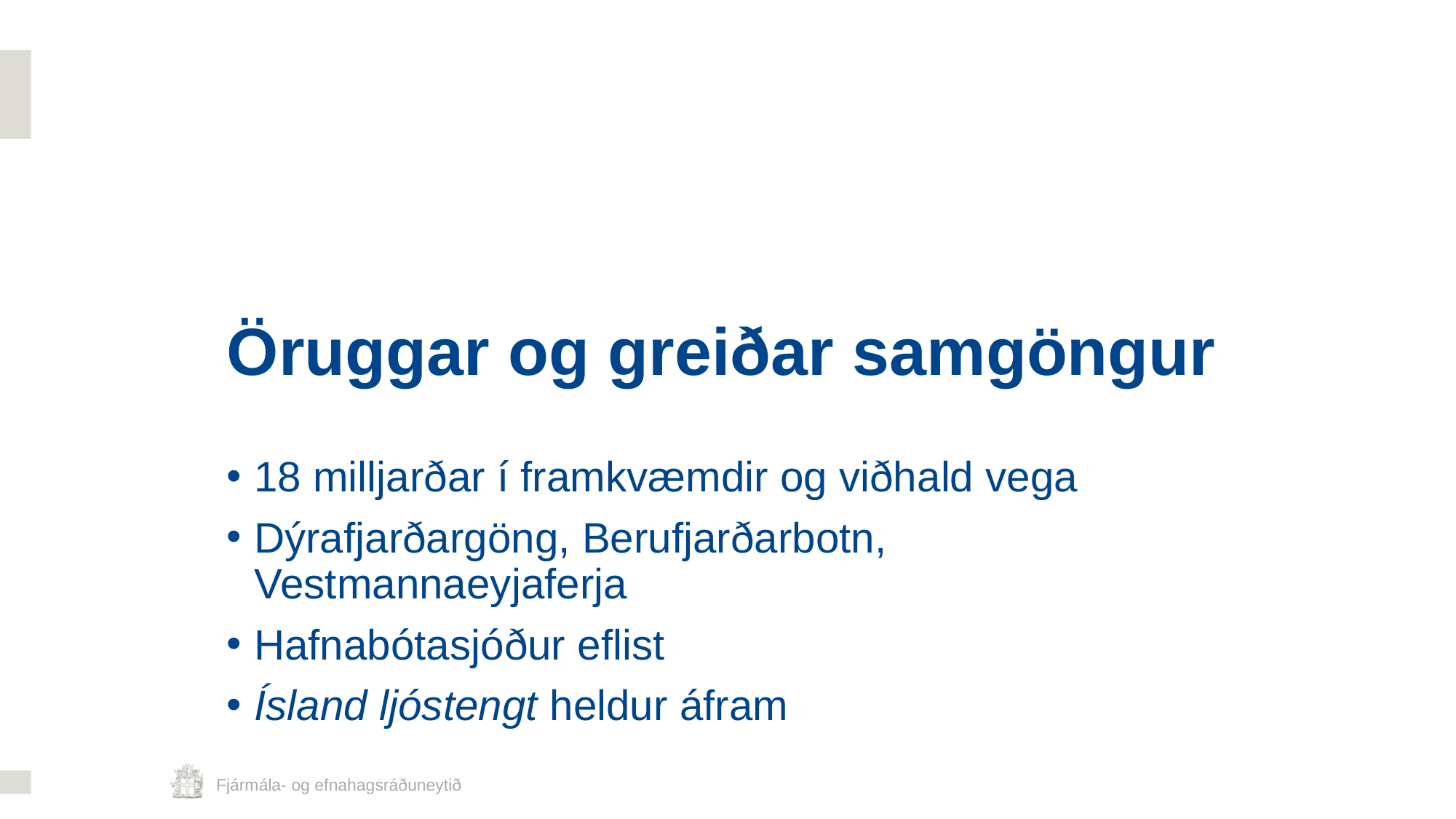

# Öruggar og greiðar samgöngur
18 milljarðar í framkvæmdir og viðhald vega
Dýrafjarðargöng, Berufjarðarbotn, Vestmannaeyjaferja
Hafnabótasjóður eflist
Ísland ljóstengt heldur áfram